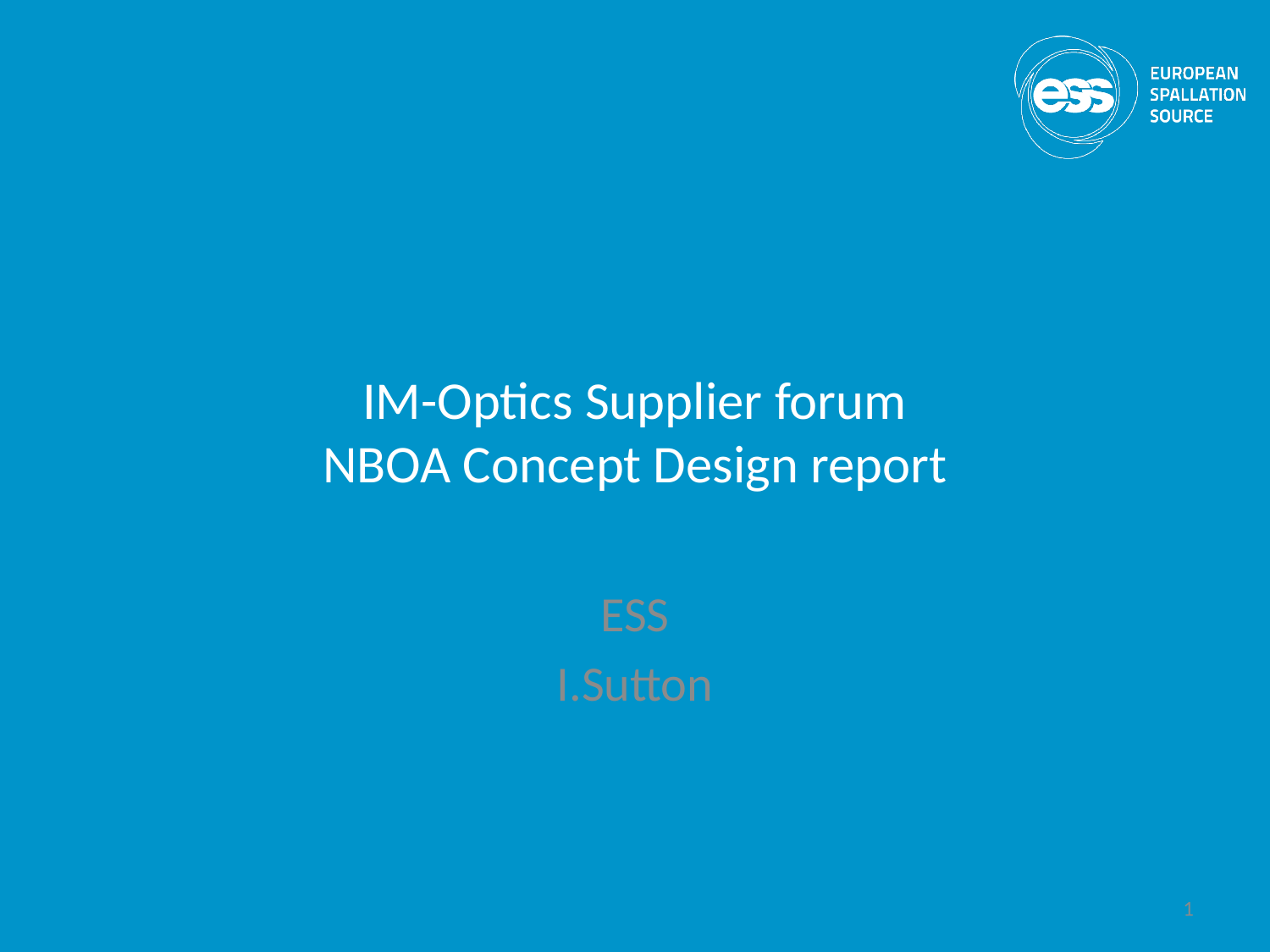

# IM-Optics Supplier forum NBOA Concept Design report
ESS
I.Sutton
1